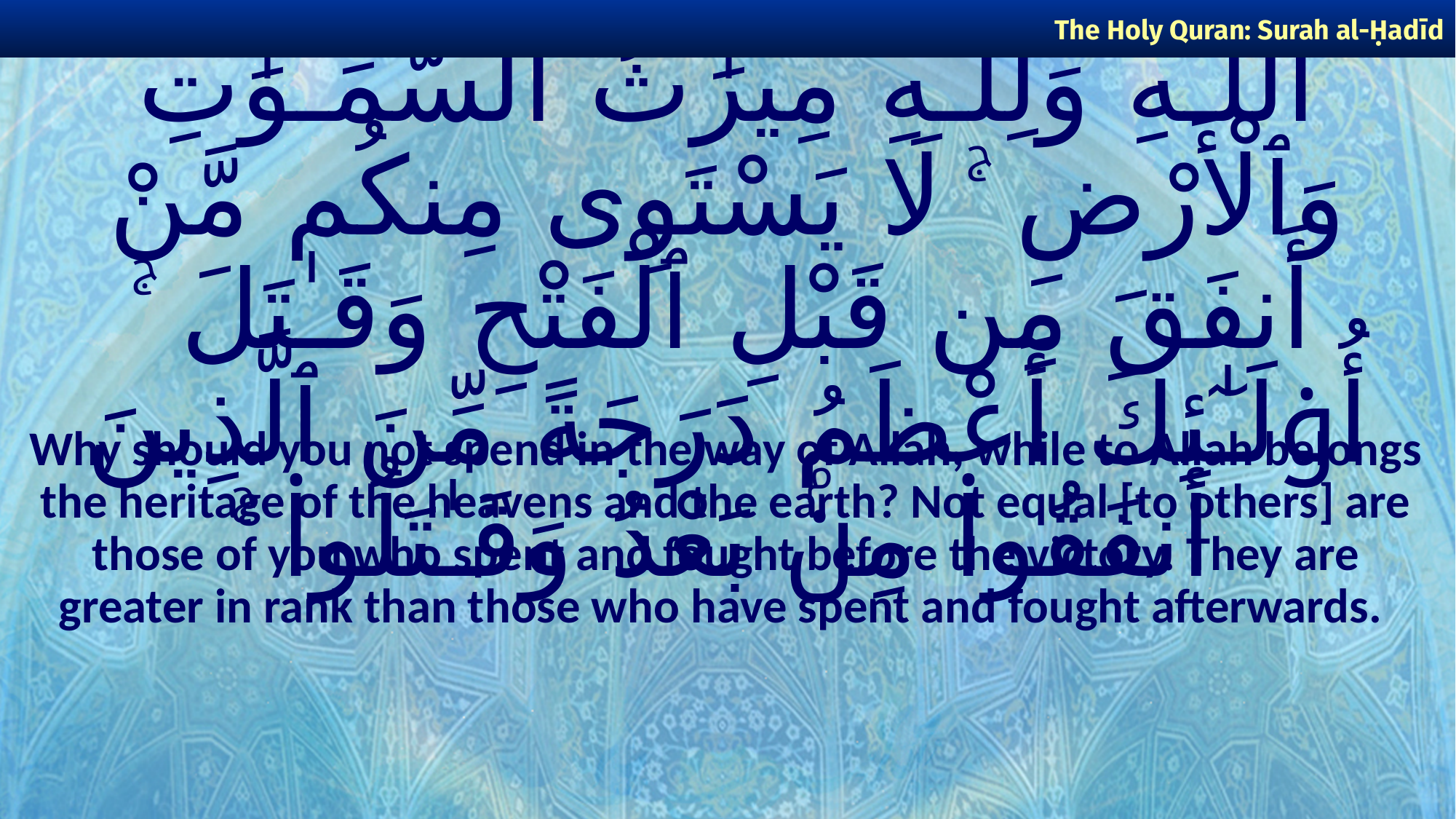

The Holy Quran: Surah al-Ḥadīd
# وَمَا لَكُمْ أَلَّا تُنفِقُوا۟ فِى سَبِيلِ ٱللَّـهِ وَلِلَّـهِ مِيرَٰثُ ٱلسَّمَـٰوَٰتِ وَٱلْأَرْضِ ۚ لَا يَسْتَوِى مِنكُم مَّنْ أَنفَقَ مِن قَبْلِ ٱلْفَتْحِ وَقَـٰتَلَ ۚ أُو۟لَـٰٓئِكَ أَعْظَمُ دَرَجَةً مِّنَ ٱلَّذِينَ أَنفَقُوا۟ مِنۢ بَعْدُ وَقَـٰتَلُوا۟ ۚ
Why should you not spend in the way of Allah, while to Allah belongs the heritage of the heavens and the earth? Not equal [to others] are those of you who spent and fought before the victory. They are greater in rank than those who have spent and fought afterwards.